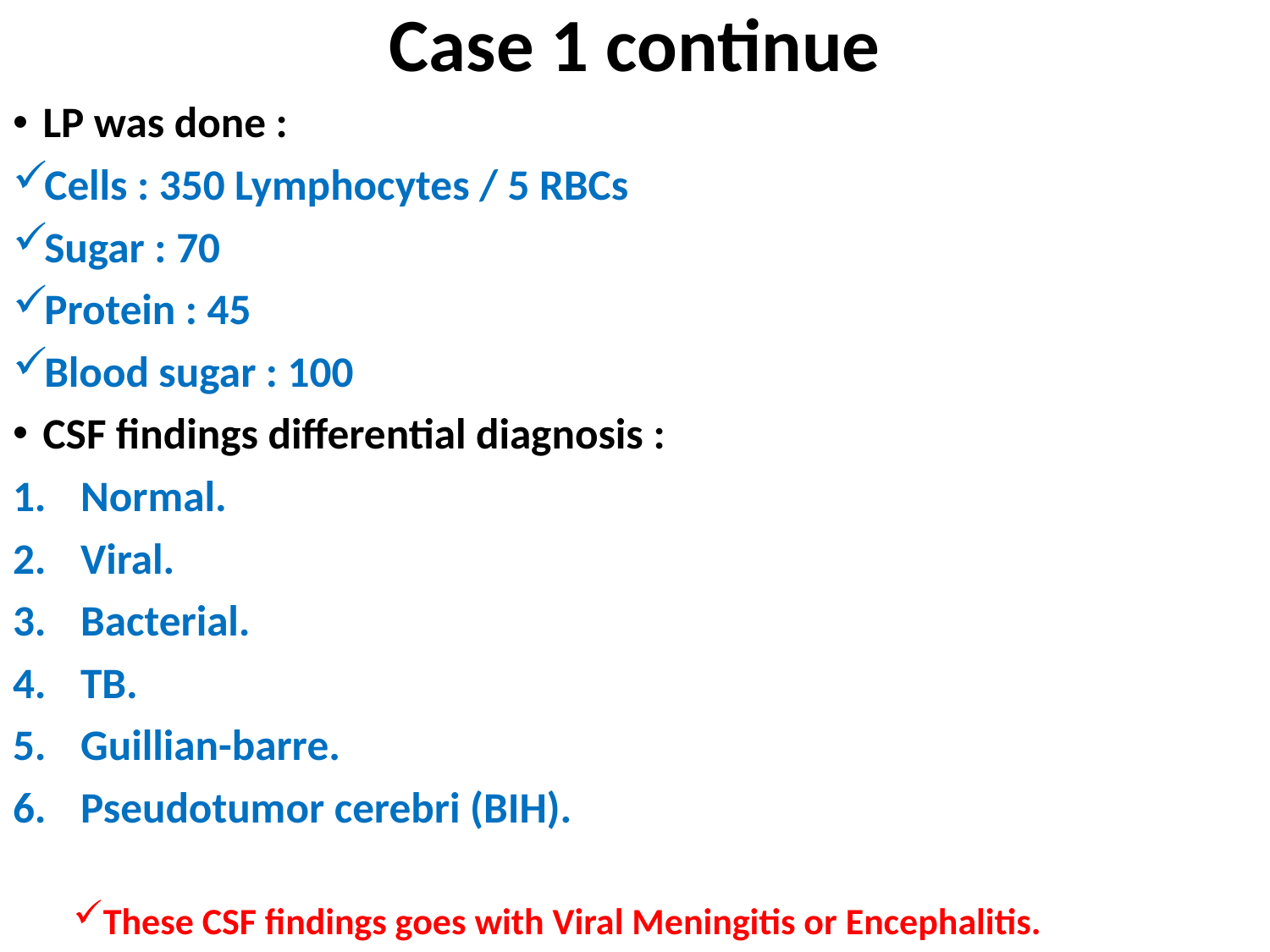

# Case 1 continue
LP was done :
Cells : 350 Lymphocytes / 5 RBCs
Sugar : 70
Protein : 45
Blood sugar : 100
CSF findings differential diagnosis :
Normal.
Viral.
Bacterial.
TB.
Guillian-barre.
Pseudotumor cerebri (BIH).

These CSF findings goes with Viral Meningitis or Encephalitis.